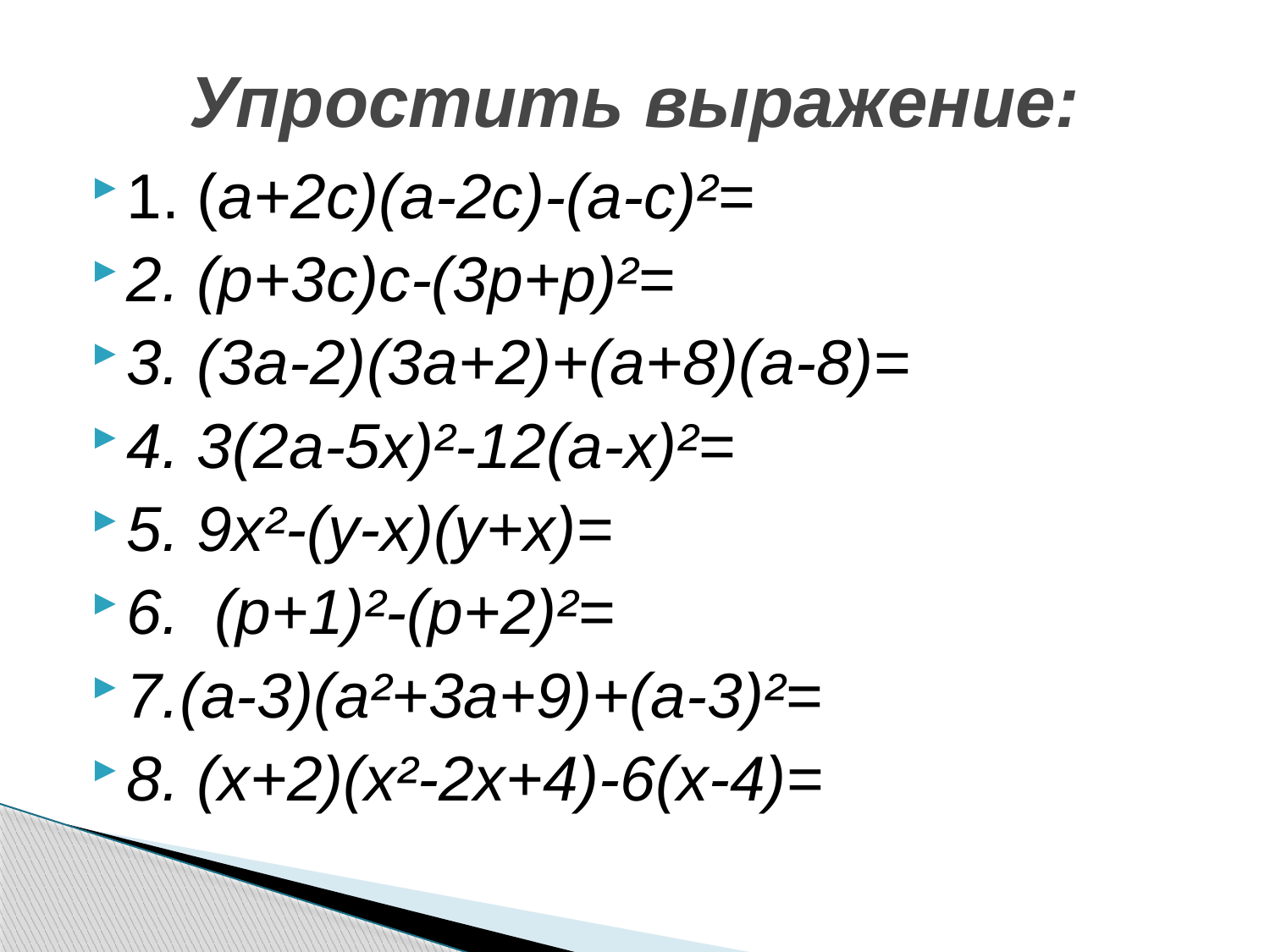

# Упростить выражение:
1. (а+2с)(а-2с)-(а-с)²=
2. (р+3с)с-(3р+р)²=
3. (3а-2)(3а+2)+(а+8)(а-8)=
4. 3(2а-5х)²-12(а-х)²=
5. 9х²-(у-х)(у+х)=
6.  (р+1)²-(р+2)²=
7.(а-3)(а²+3а+9)+(а-3)²=
8. (х+2)(х²-2х+4)-6(х-4)=